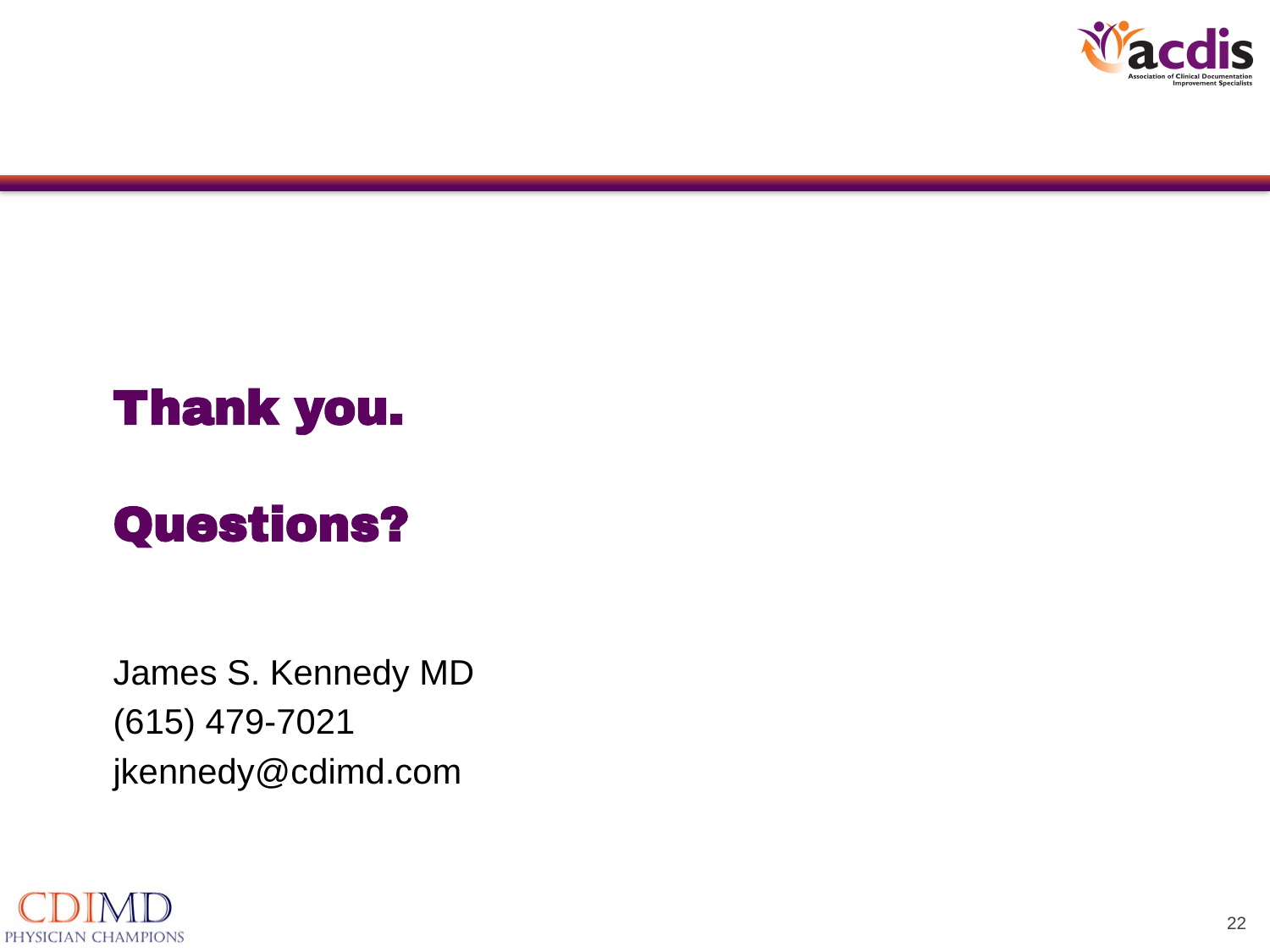

# Thank you. Questions?
James S. Kennedy MD
(615) 479-7021
jkennedy@cdimd.com